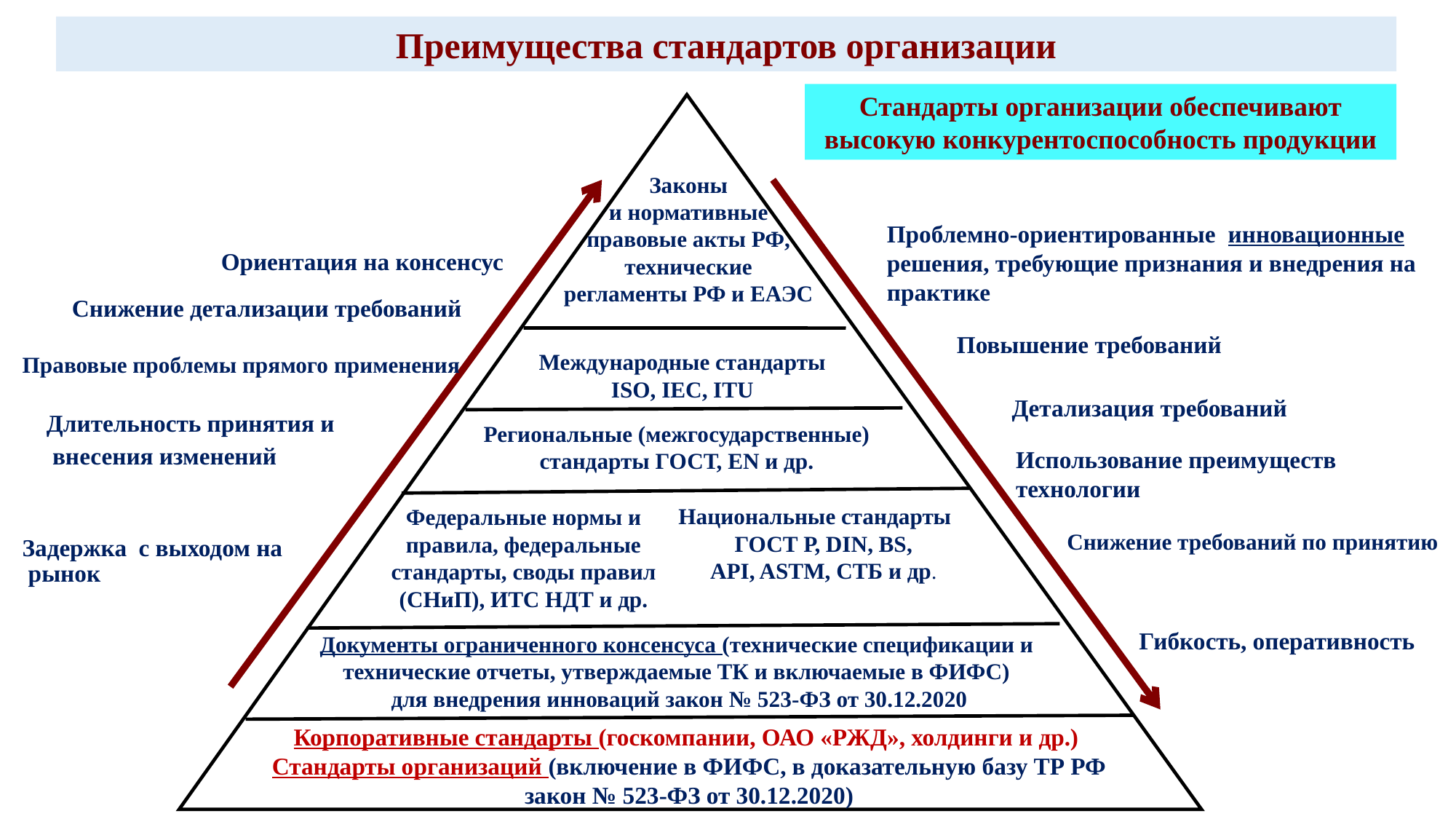

Преимущества стандартов организации
Стандарты организации обеспечивают высокую конкурентоспособность продукции

Законы
и нормативные
правовые акты РФ,
технические регламенты РФ и ЕАЭС

Проблемно-ориентированные  инновационные решения, требующие признания и внедрения на практике

Ориентация на консенсус

Снижение детализации требований
Повышение требований

Международные стандарты
ISO, IEC, ITU
Правовые проблемы прямого применения
 Детализация требований

Региональные (межгосударственные)
стандарты ГОСТ, EN и др.
Длительность принятия и
 внесения изменений
Использование преимуществ технологии
Национальные стандарты
ГОСТ Р, DIN, BS,
API, ASTM, СТБ и др.

Федеральные нормы и правила, федеральные стандарты, своды правил (СНиП), ИТС НДТ и др.
Снижение требований по принятию
Задержка  с выходом на
 рынок
 Гибкость, оперативность

Документы ограниченного консенсуса (технические спецификации и технические отчеты, утверждаемые ТК и включаемые в ФИФС)
 для внедрения инноваций закон № 523-ФЗ от 30.12.2020

Корпоративные стандарты (госкомпании, ОАО «РЖД», холдинги и др.)
Стандарты организаций (включение в ФИФС, в доказательную базу ТР РФ
закон № 523-ФЗ от 30.12.2020)